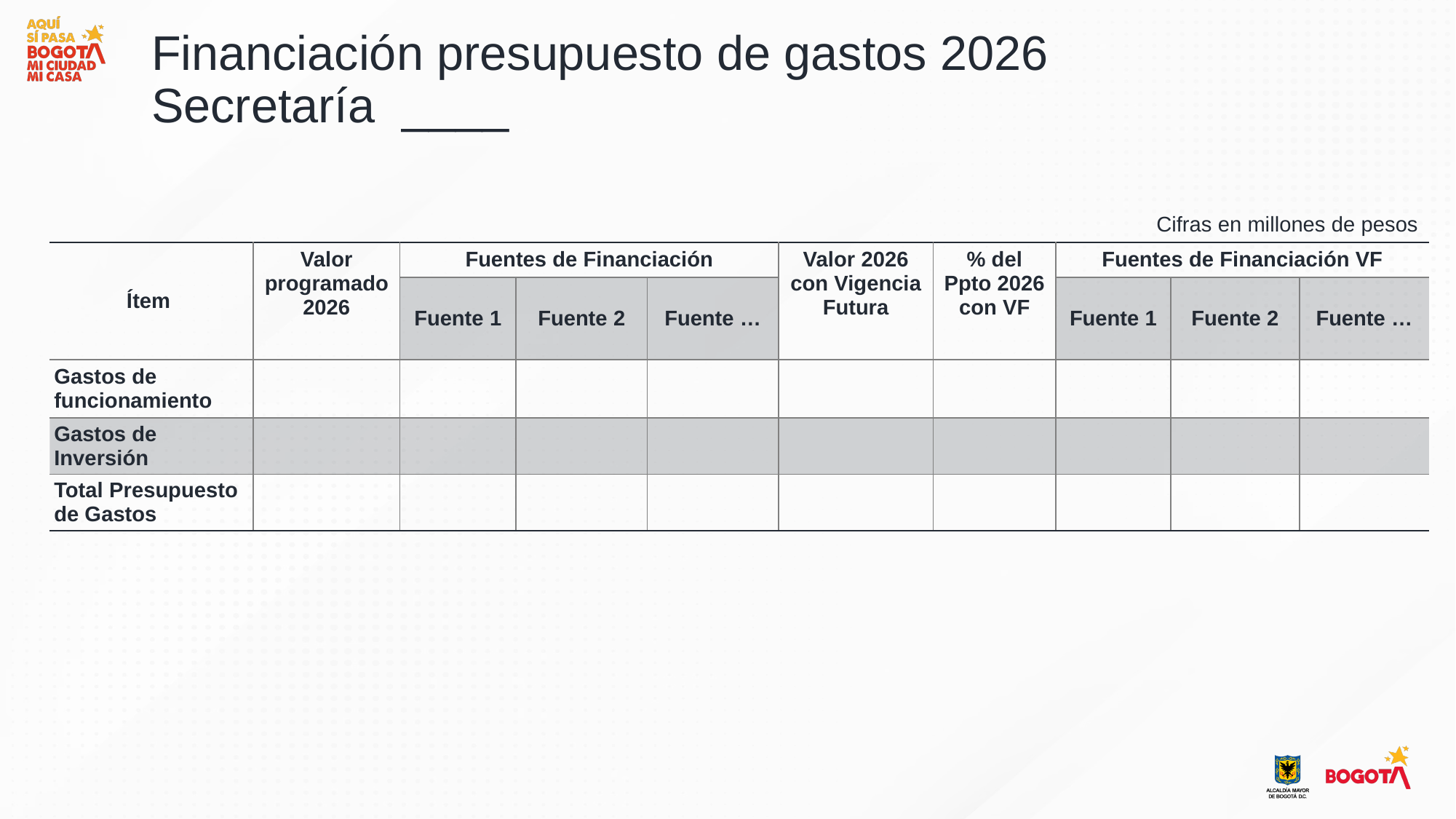

# Financiación presupuesto de gastos 2026 Secretaría  ____
Cifras en millones de pesos
| Ítem | Valor programado 2026 | Fuentes de Financiación |  |  | Valor 2026 con Vigencia Futura | % del Ppto 2026 con VF | Fuentes de Financiación VF |  |  |
| --- | --- | --- | --- | --- | --- | --- | --- | --- | --- |
| Numero y Meta Plan de Desarrollo |  | Fuente 1 | Fuente 2 | Fuente … |  |  | Fuente 1 | Fuente 2 | Fuente … |
| Gastos de funcionamiento |  |  |  |  |  |  |  |  |  |
| Gastos de Inversión |  |  |  |  |  |  |  |  |  |
| Total Presupuesto de Gastos |  |  |  |  |  |  |  |  |  |